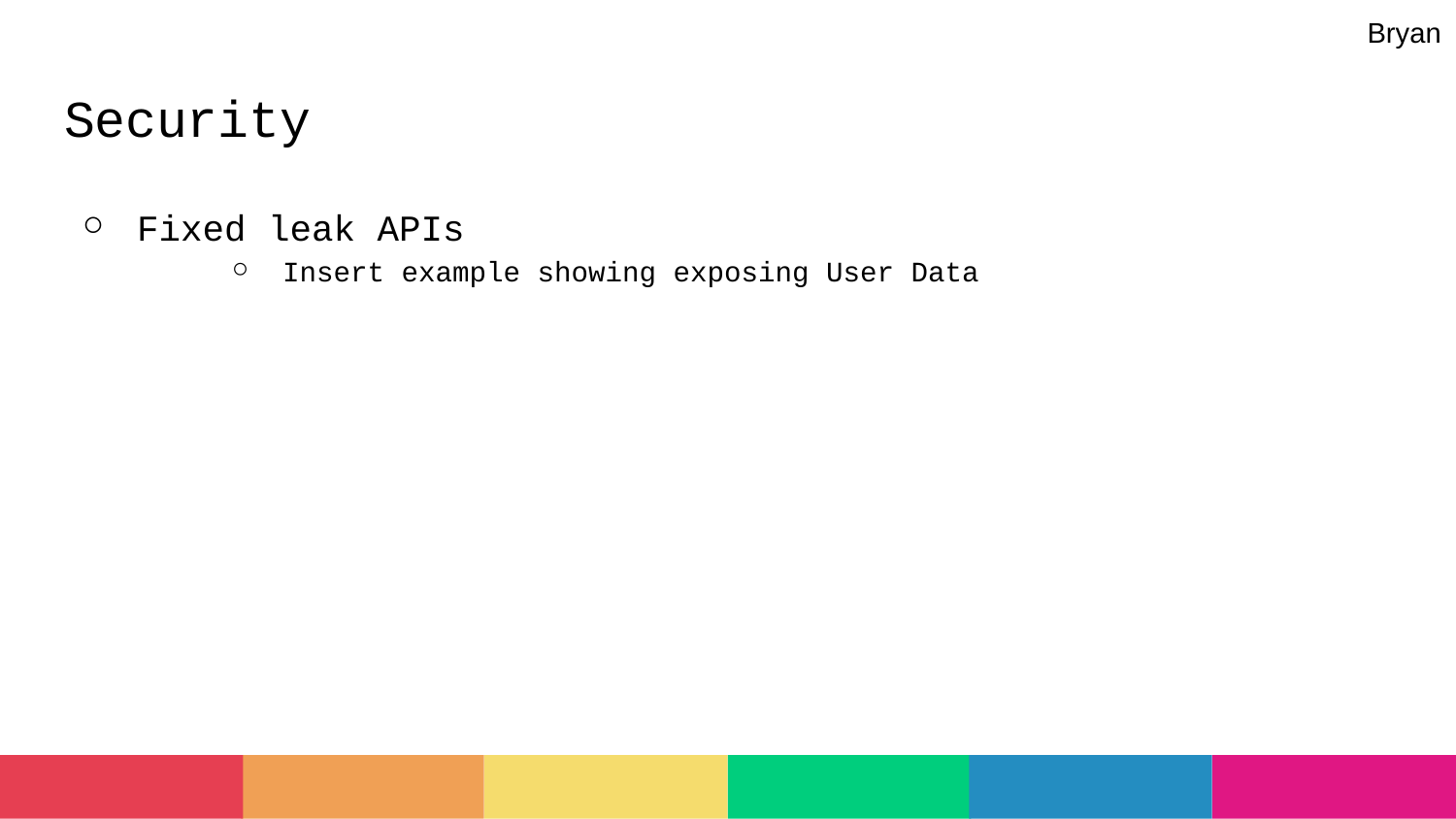

Bryan
# Security
Fixed leak APIs
Insert example showing exposing User Data